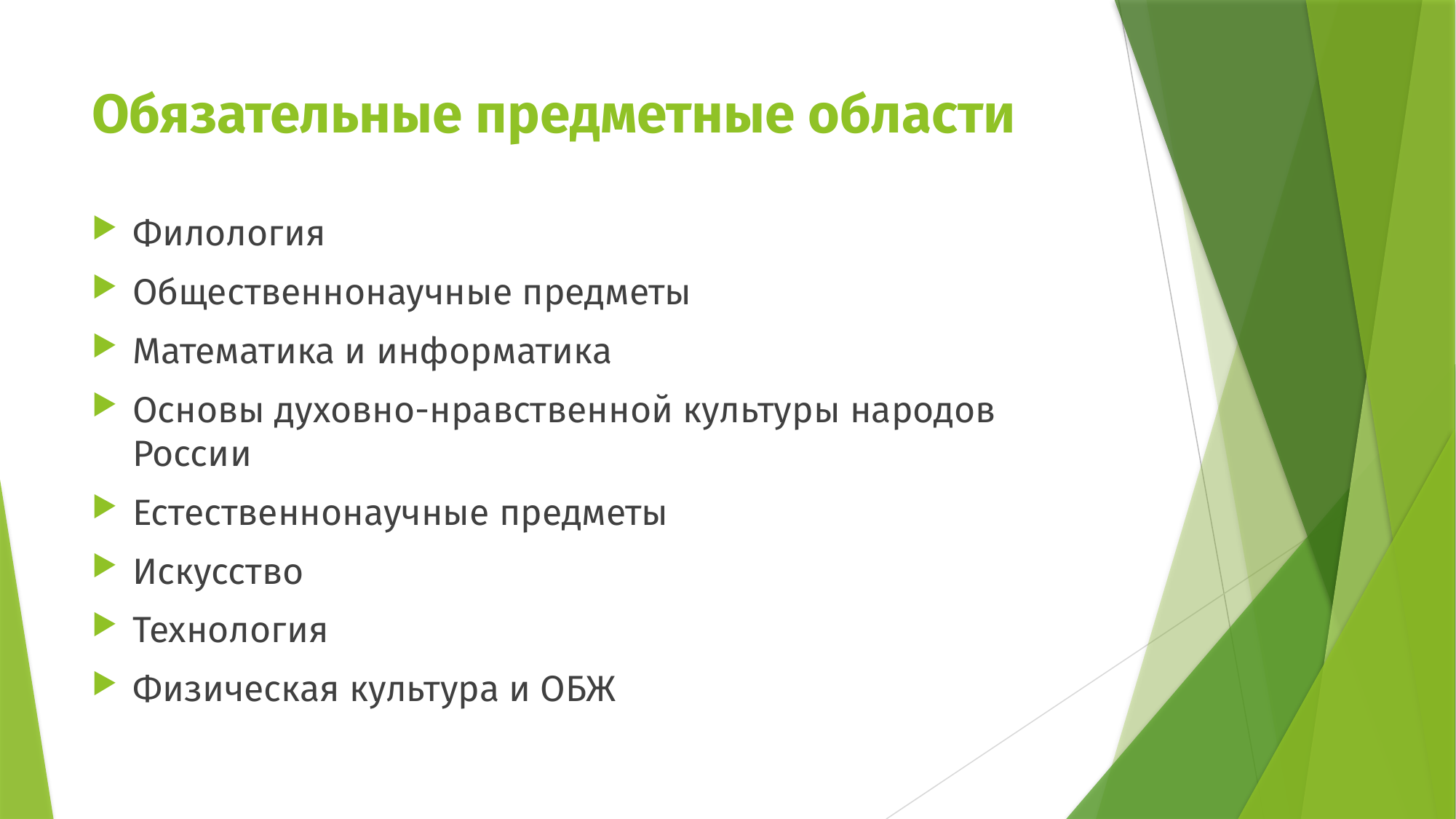

# Обязательные предметные области
Филология
Общественнонаучные предметы
Математика и информатика
Основы духовно-нравственной культуры народов России
Естественнонаучные предметы
Искусство
Технология
Физическая культура и ОБЖ